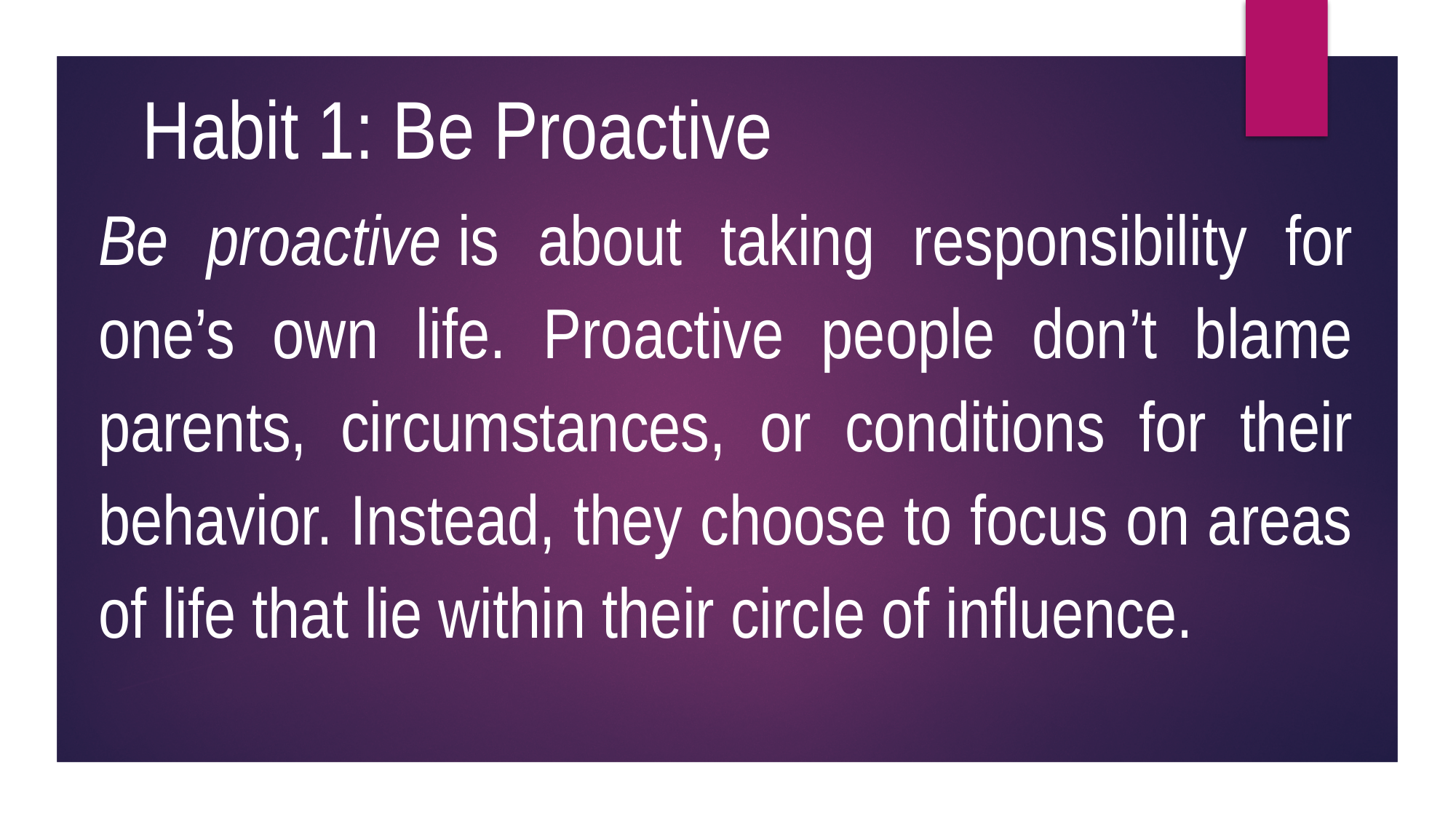

# Habit 1: Be Proactive
Be proactive is about taking responsibility for one’s own life. Proactive people don’t blame parents, circumstances, or conditions for their behavior. Instead, they choose to focus on areas of life that lie within their circle of influence.